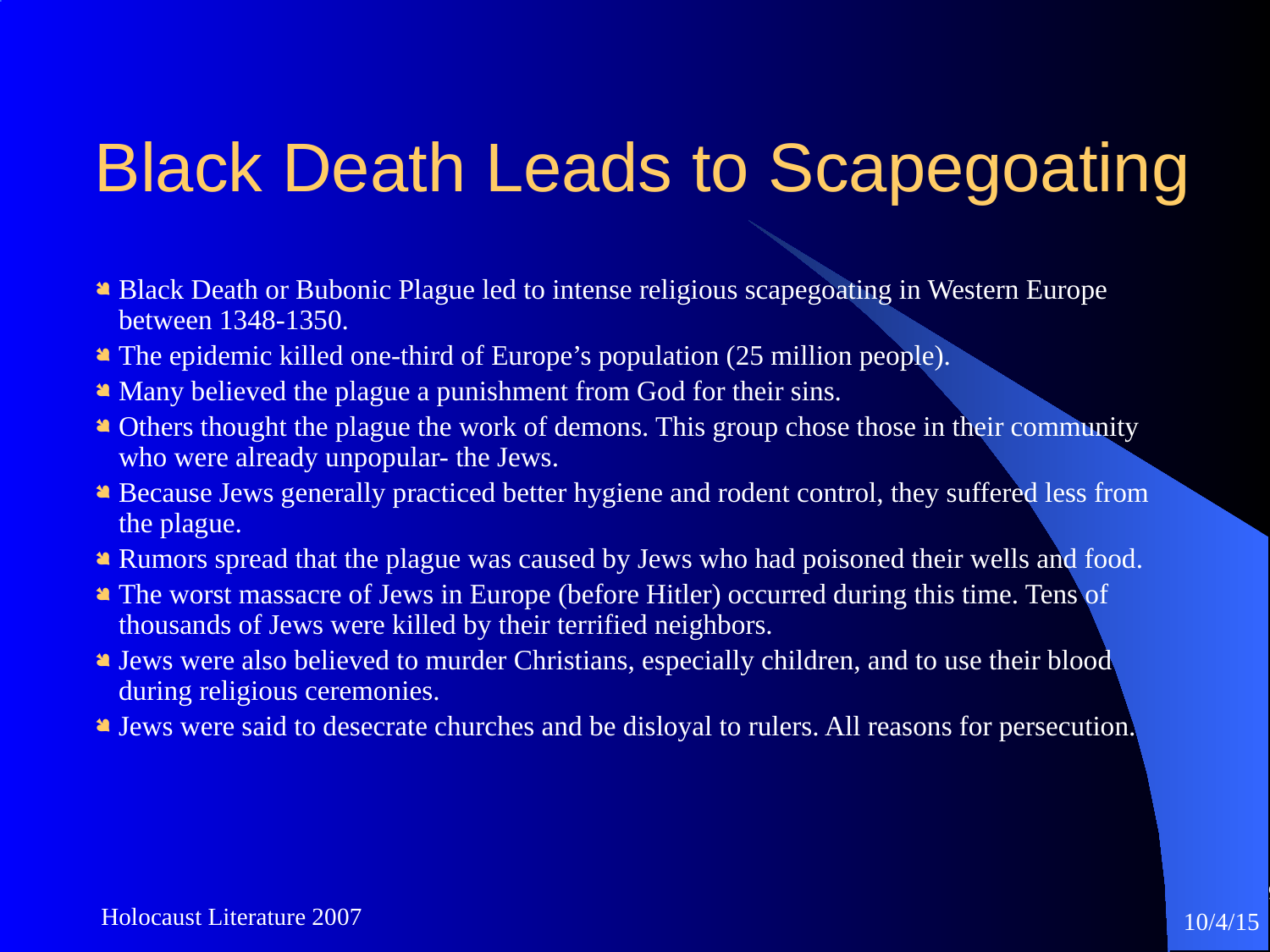

Black Death Leads to Scapegoating
Black Death or Bubonic Plague led to intense religious scapegoating in Western Europe between 1348-1350.
The epidemic killed one-third of Europe’s population (25 million people).
Many believed the plague a punishment from God for their sins.
Others thought the plague the work of demons. This group chose those in their community who were already unpopular- the Jews.
Because Jews generally practiced better hygiene and rodent control, they suffered less from the plague.
Rumors spread that the plague was caused by Jews who had poisoned their wells and food.
The worst massacre of Jews in Europe (before Hitler) occurred during this time. Tens of  thousands of Jews were killed by their terrified neighbors.
Jews were also believed to murder Christians, especially children, and to use their blood during religious ceremonies.
Jews were said to desecrate churches and be disloyal to rulers. All reasons for persecution.
9
Holocaust Literature 2007
10/4/15